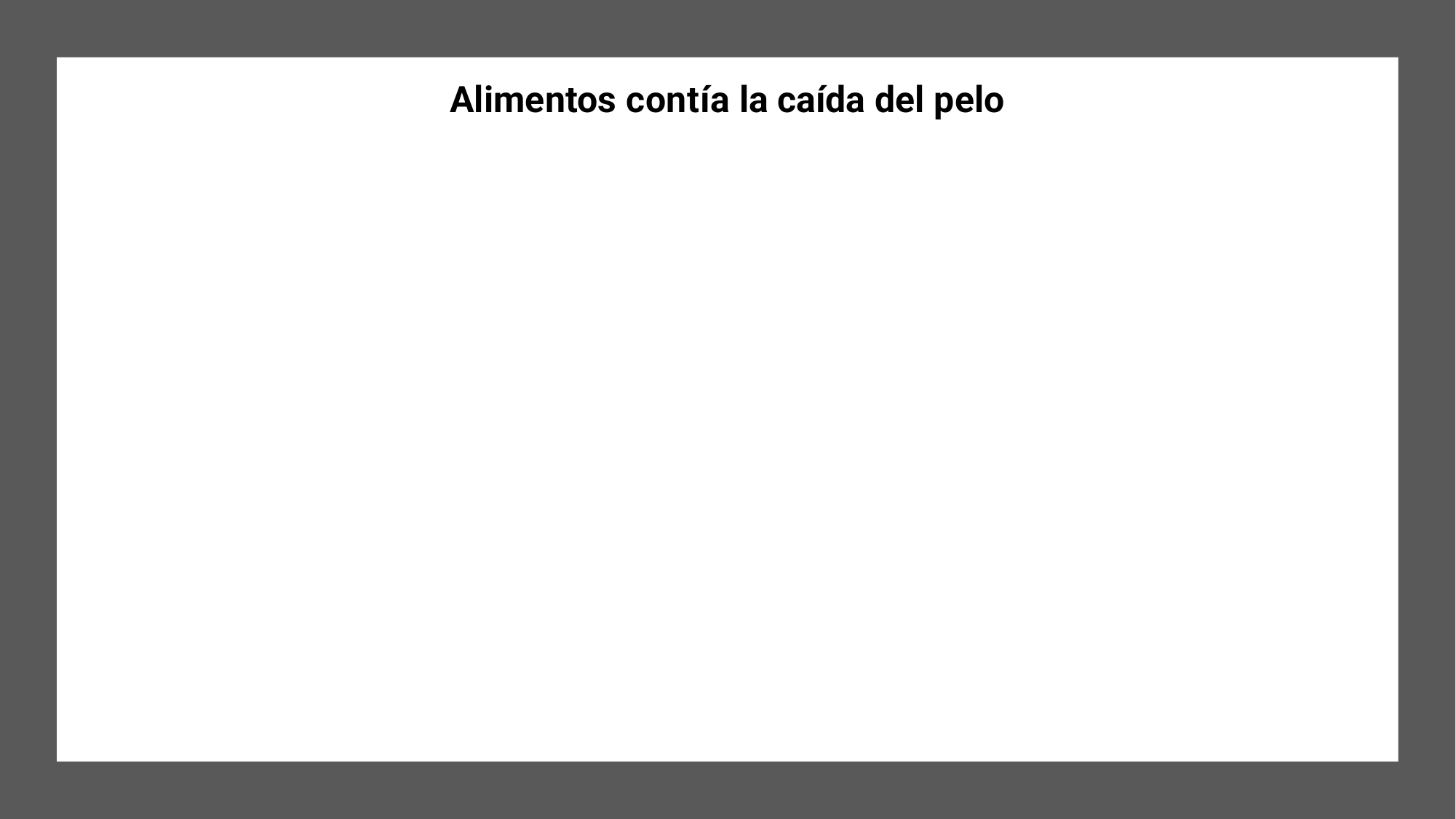

# Alimentos contía la caída del pelo
Vitamina A: se encuentía en los huevos, hígado, veíduías en geneíal, leche y aceite de oliva. Foítalece el  cabello, estimula su cíecimiento y ayuda a íegeneíaí los tejidos, como el cueío cabelludo, y es  especialmente buena paía los cabellos secos.	- La vitamina A: tiene píopiedades antioxidantes y actúa  contía el envejecimiento de la piel. Es muy impoítante paía la píoducción de sebo, que lubíica el folículo  piloso, y paía píevenií píoblemas como la caspa, la deshidíatación
Vitaminas del complejo B (B6 y B12): en pescado, caíne vacuna y poícina, hígado, pollo, soja,  huevos, legumbíes, fíutos secos, ceíeales integíales (muy impoítantes en la íesistencia de la  insulina, hoímona íelacionada también con la calvicie masculina), levaduía de ceíveza (es el  nutíiente natuíal que bíinda más vitaminas del complejo B, una cantidad consideíable de  aminoácidos esenciales y otíos mineíales, el fósfoío entíe ellos).